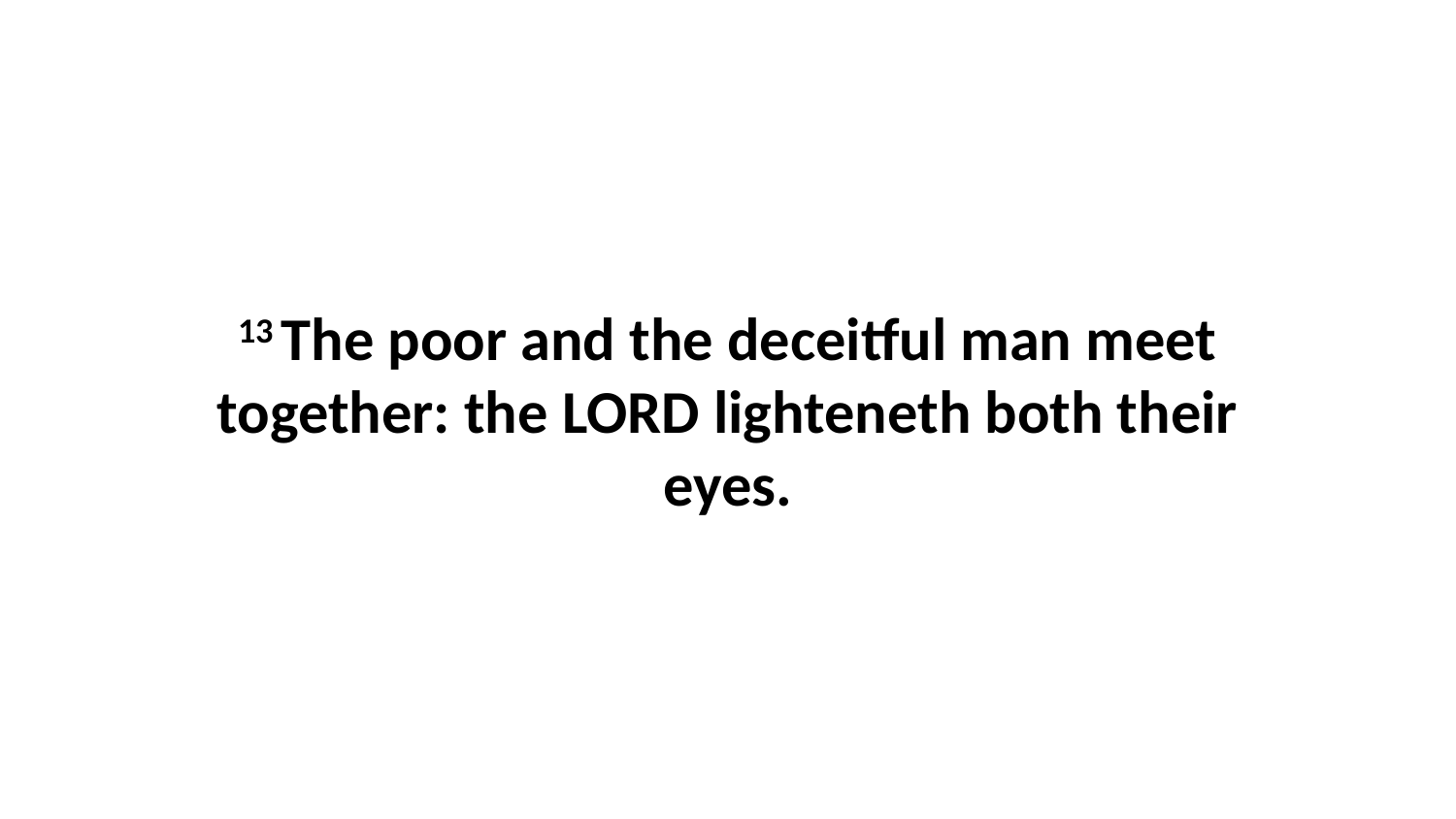

13 The poor and the deceitful man meet together: the LORD lighteneth both their eyes.